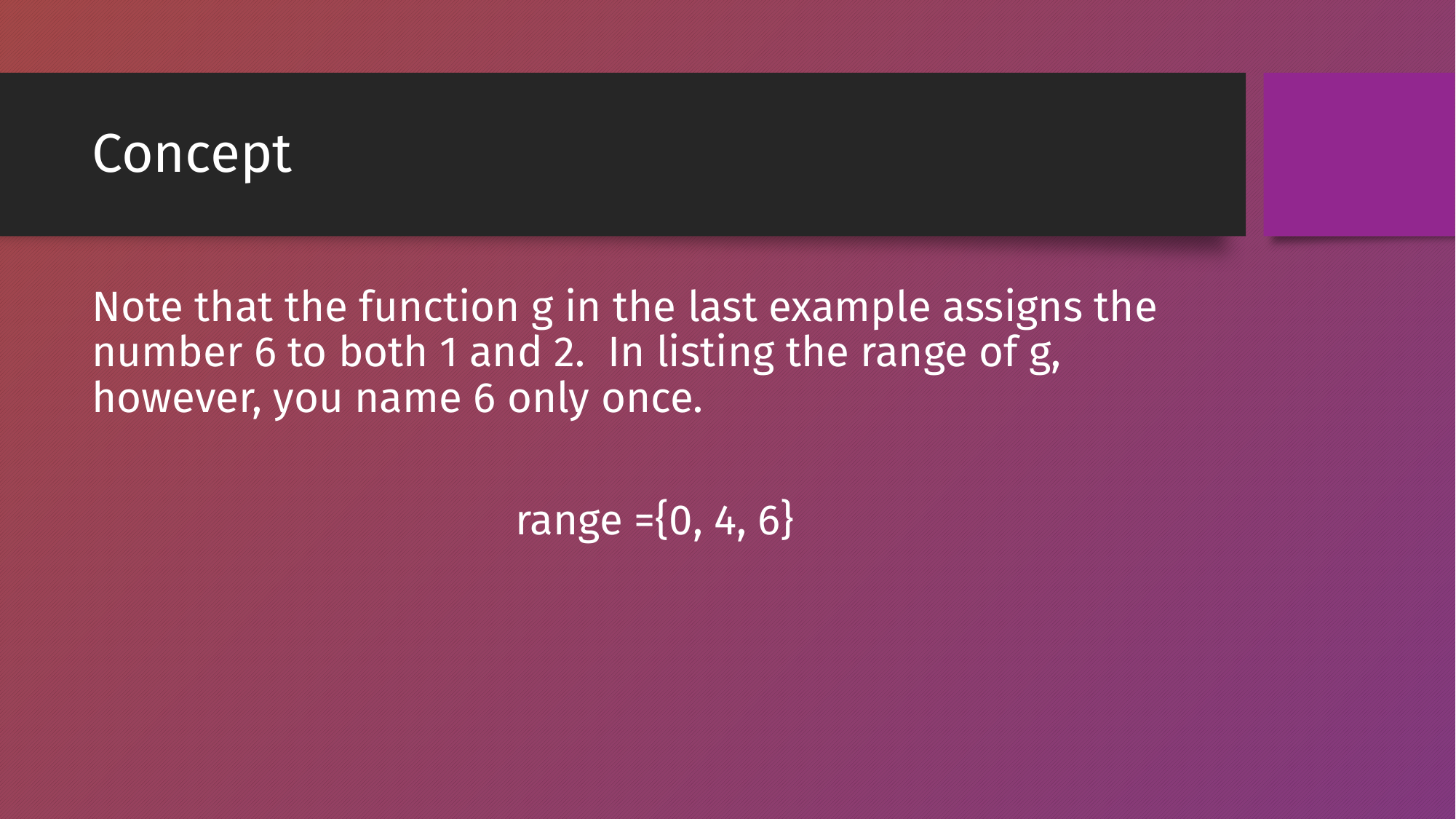

# Concept
Note that the function g in the last example assigns the number 6 to both 1 and 2.  In listing the range of g, however, you name 6 only once.

range ={0, 4, 6}